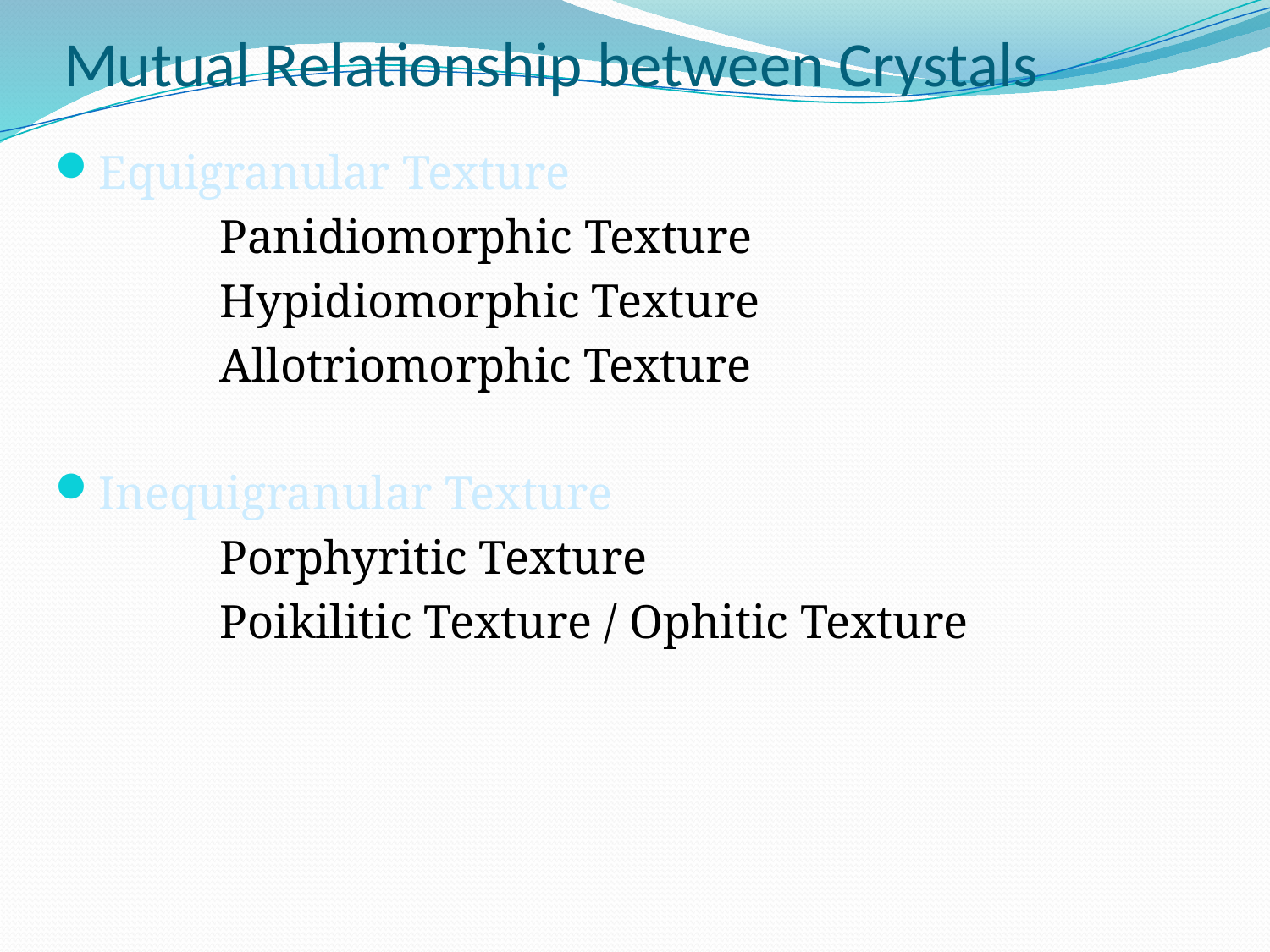

# Mutual Relationship between Crystals
Equigranular Texture
		Panidiomorphic Texture
		Hypidiomorphic Texture
		Allotriomorphic Texture

Inequigranular Texture
		Porphyritic Texture
		Poikilitic Texture / Ophitic Texture